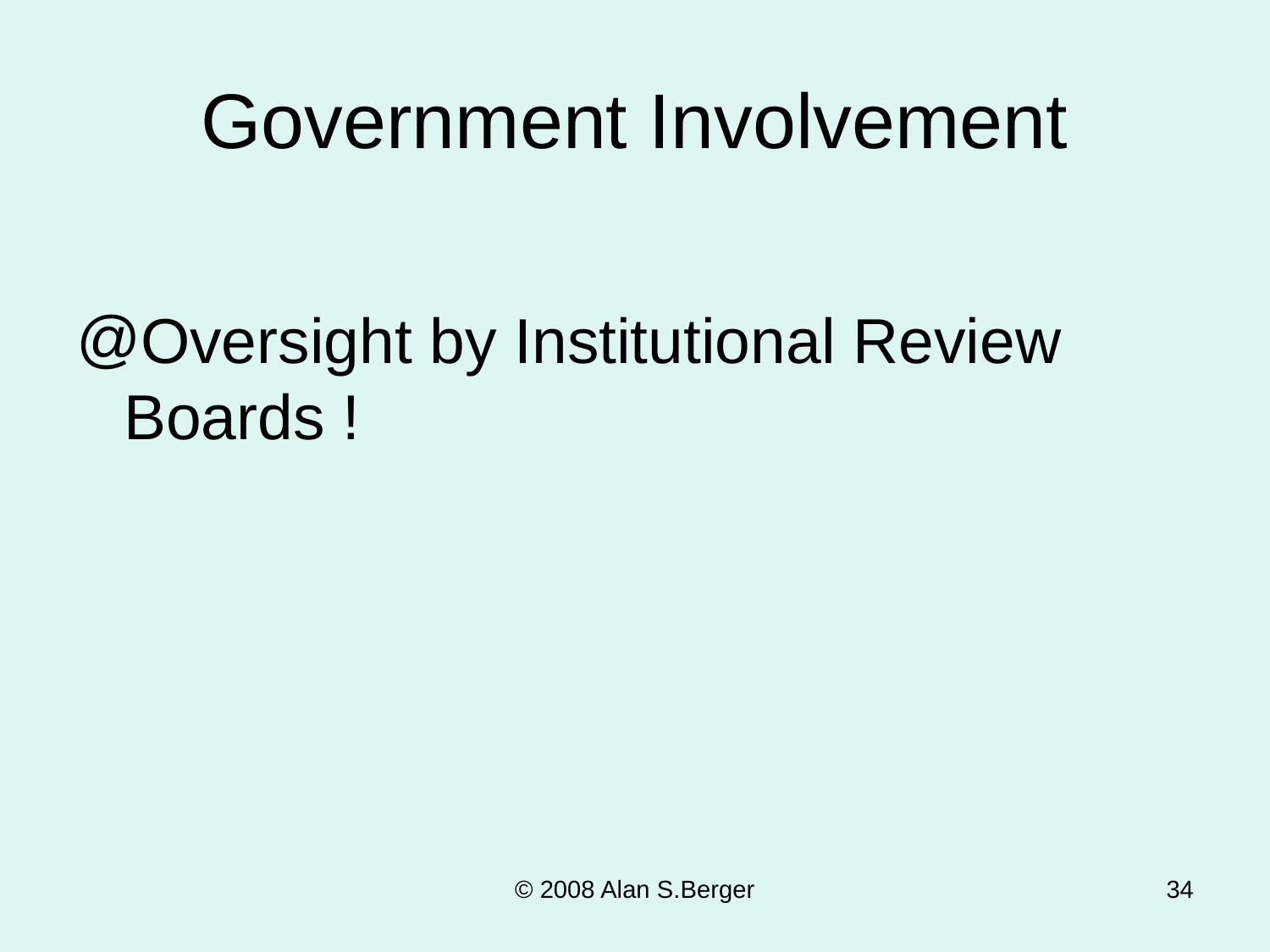

# Government Involvement

Oversight by Institutional Review Boards !

© 2008 Alan S.Berger
34